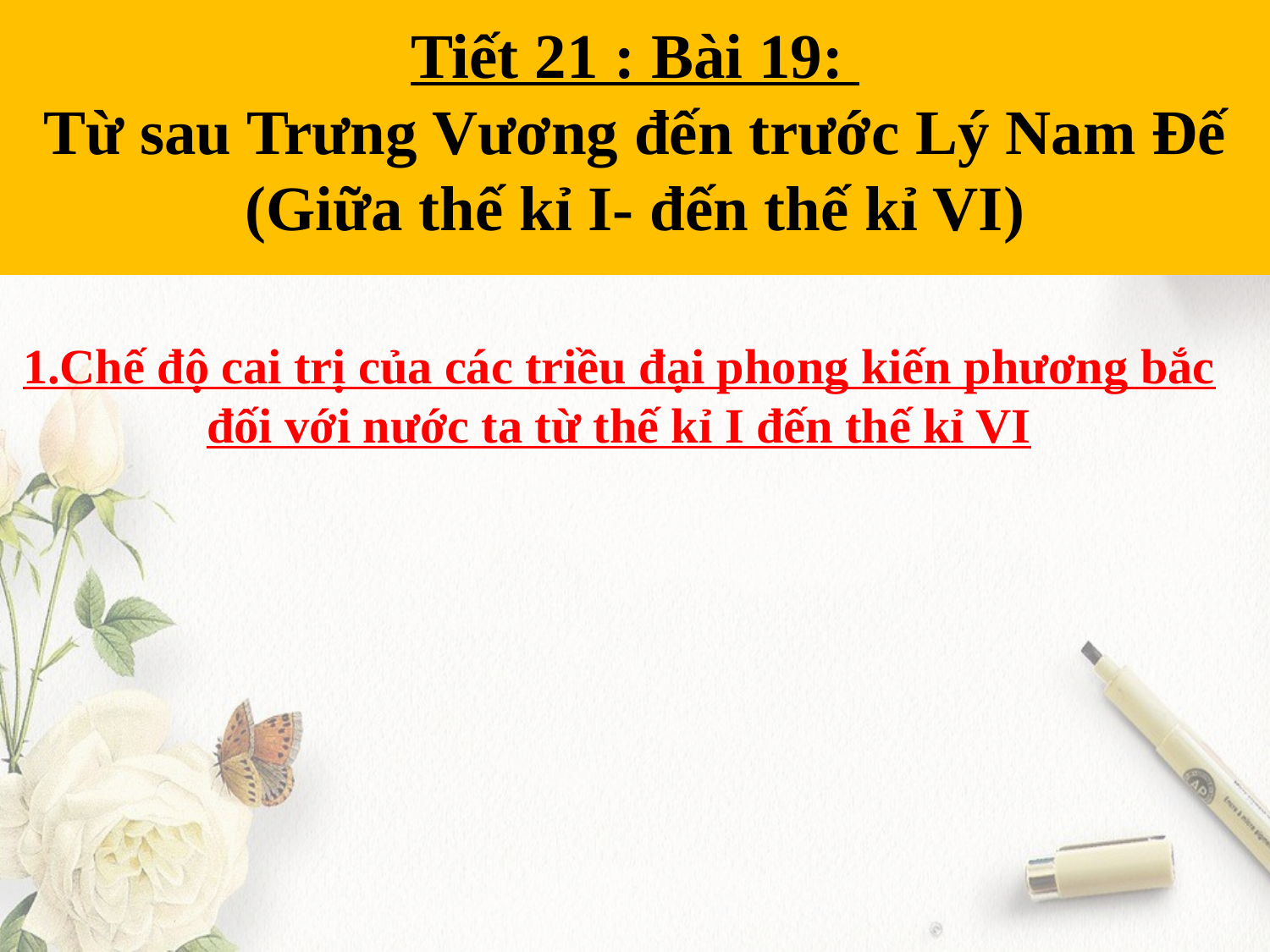

# Tiết 21 : Bài 19: Từ sau Trưng Vương đến trước Lý Nam Đế (Giữa thế kỉ I- đến thế kỉ VI)
1.Chế độ cai trị của các triều đại phong kiến phương bắc đối với nước ta từ thế kỉ I đến thế kỉ VI